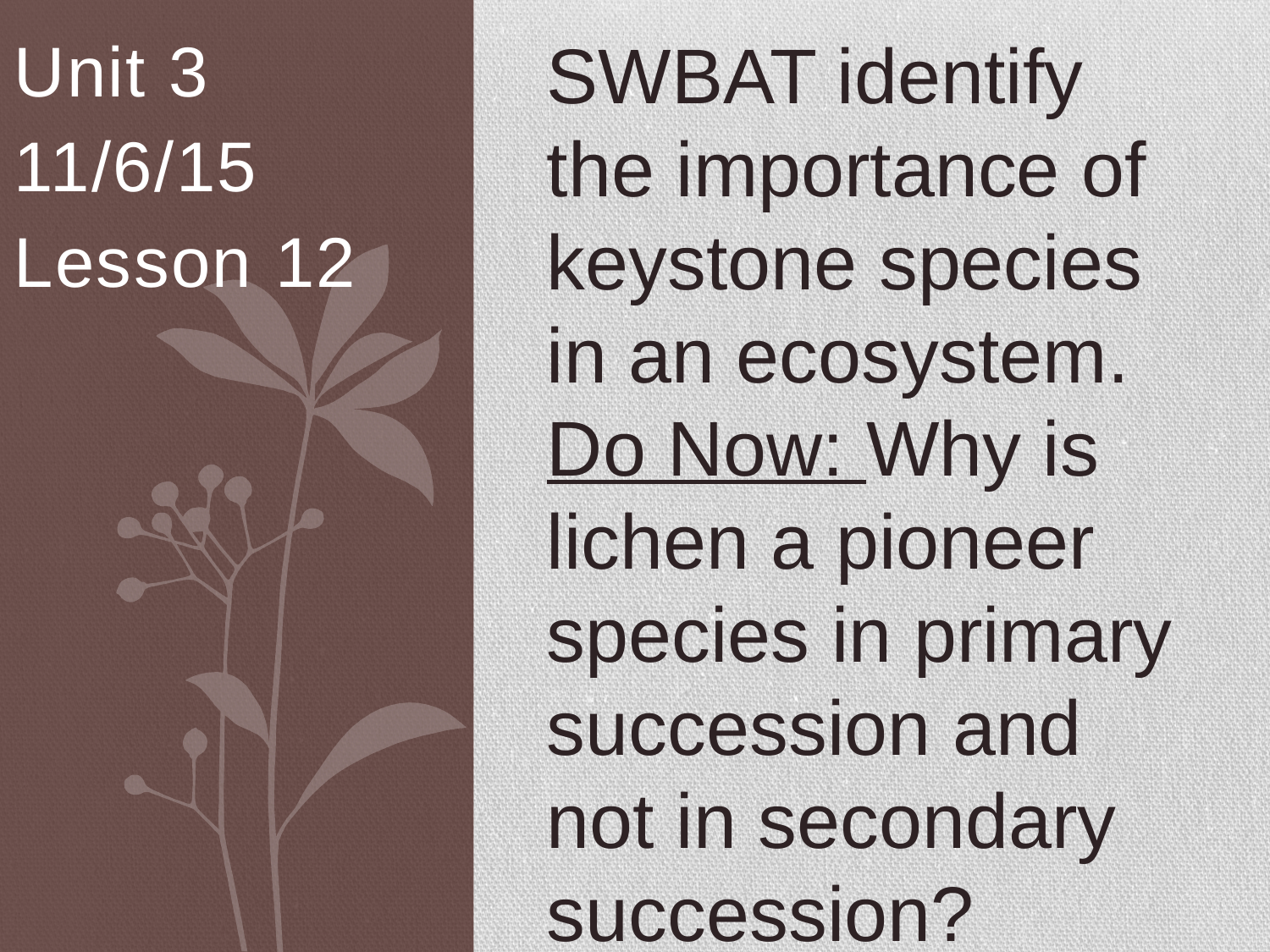

Unit 3
11/6/15
Lesson 12

SWBAT identify the importance of keystone species in an ecosystem.
Do Now: Why is lichen a pioneer species in primary succession and not in secondary succession?